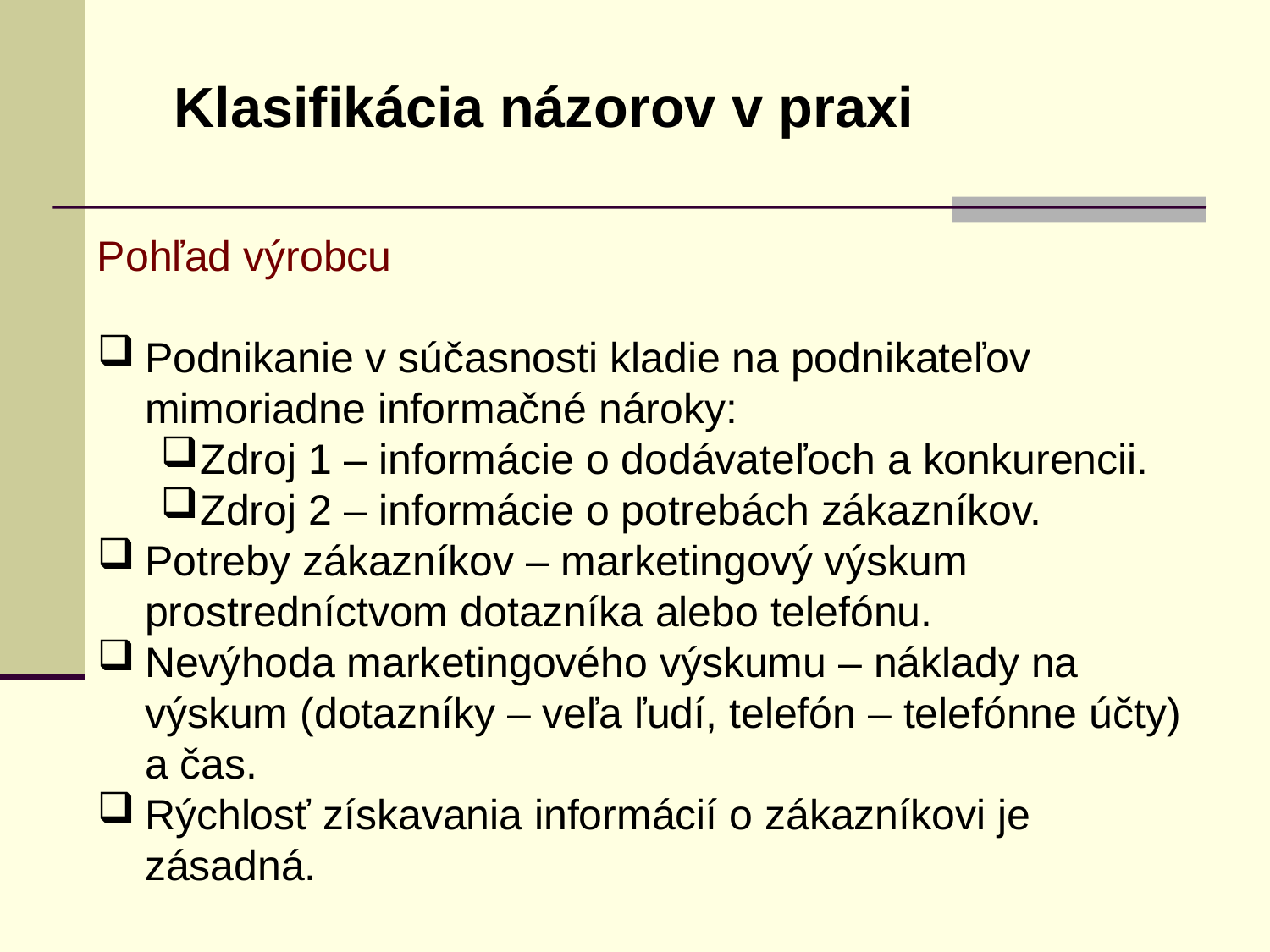

Klasifikácia názorov v praxi
Pohľad výrobcu

Podnikanie v súčasnosti kladie na podnikateľov mimoriadne informačné nároky:
Zdroj 1 – informácie o dodávateľoch a konkurencii.
Zdroj 2 – informácie o potrebách zákazníkov.
Potreby zákazníkov – marketingový výskum prostredníctvom dotazníka alebo telefónu.
Nevýhoda marketingového výskumu – náklady na výskum (dotazníky – veľa ľudí, telefón – telefónne účty) a čas.
Rýchlosť získavania informácií o zákazníkovi je zásadná.